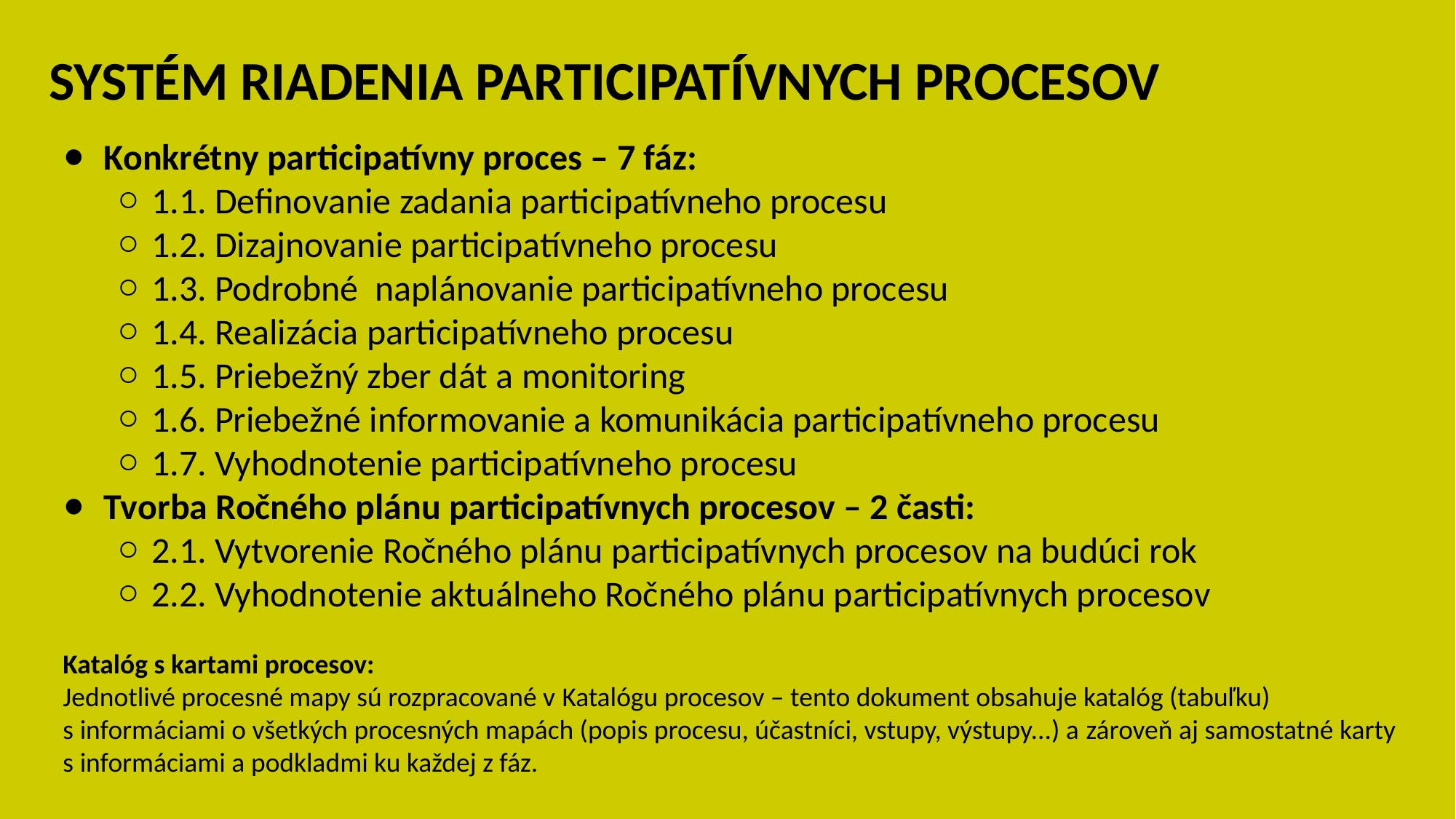

SYSTÉM RIADENIA PARTICIPATÍVNYCH PROCESOV
Konkrétny participatívny proces – 7 fáz:
1.1. Definovanie zadania participatívneho procesu
1.2. Dizajnovanie participatívneho procesu
1.3. Podrobné  naplánovanie participatívneho procesu
1.4. Realizácia participatívneho procesu
1.5. Priebežný zber dát a monitoring
1.6. Priebežné informovanie a komunikácia participatívneho procesu
1.7. Vyhodnotenie participatívneho procesu
Tvorba Ročného plánu participatívnych procesov – 2 časti:
2.1. Vytvorenie Ročného plánu participatívnych procesov na budúci rok
2.2. Vyhodnotenie aktuálneho Ročného plánu participatívnych procesov

Katalóg s kartami procesov:
Jednotlivé procesné mapy sú rozpracované v Katalógu procesov – tento dokument obsahuje katalóg (tabuľku) s informáciami o všetkých procesných mapách (popis procesu, účastníci, vstupy, výstupy...) a zároveň aj samostatné karty s informáciami a podkladmi ku každej z fáz.